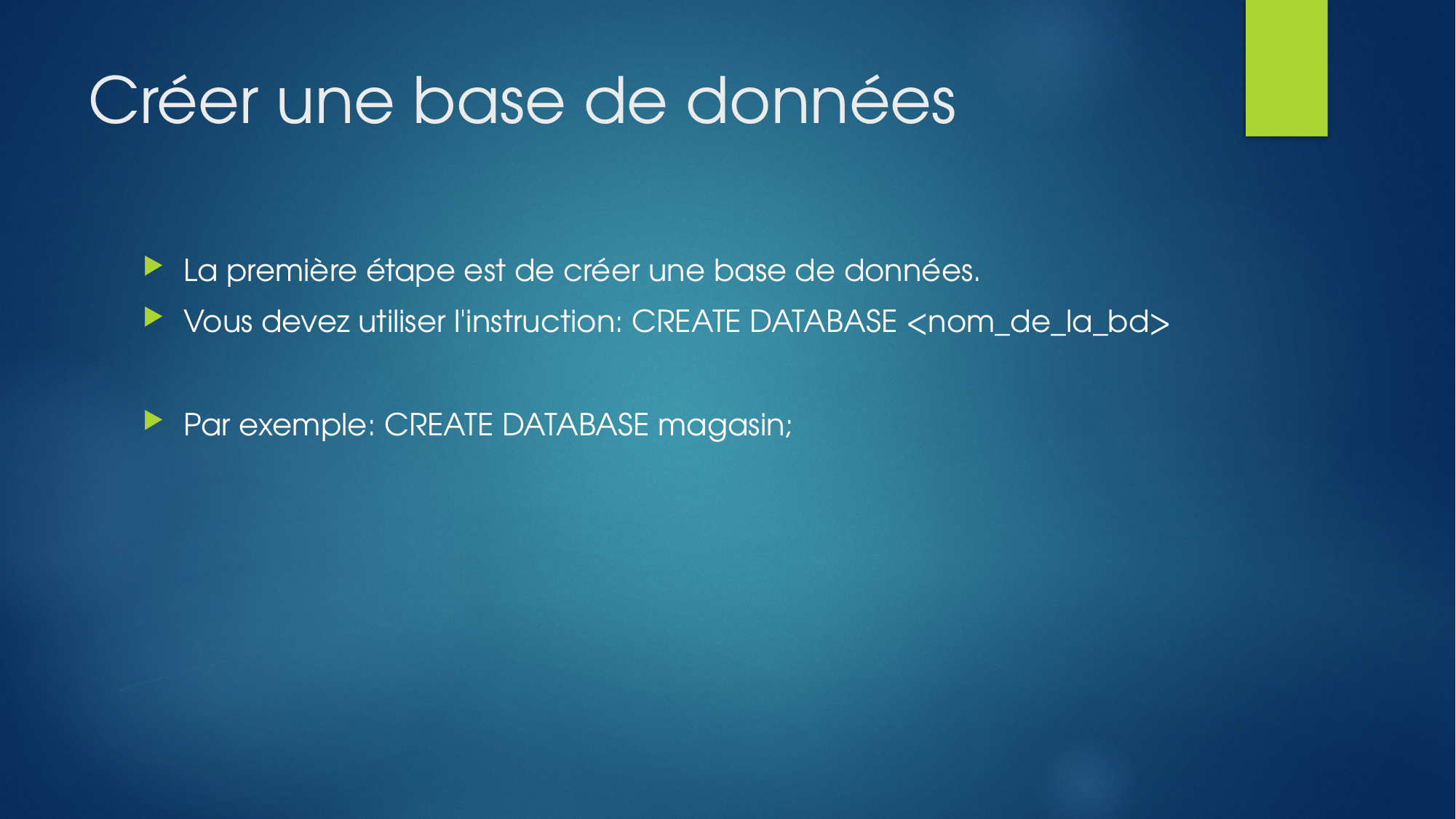

# Créer une base de données
La première étape est de créer une base de données.
Vous devez utiliser l'instruction: CREATE DATABASE <nom_de_la_bd>

Par exemple: CREATE DATABASE magasin;